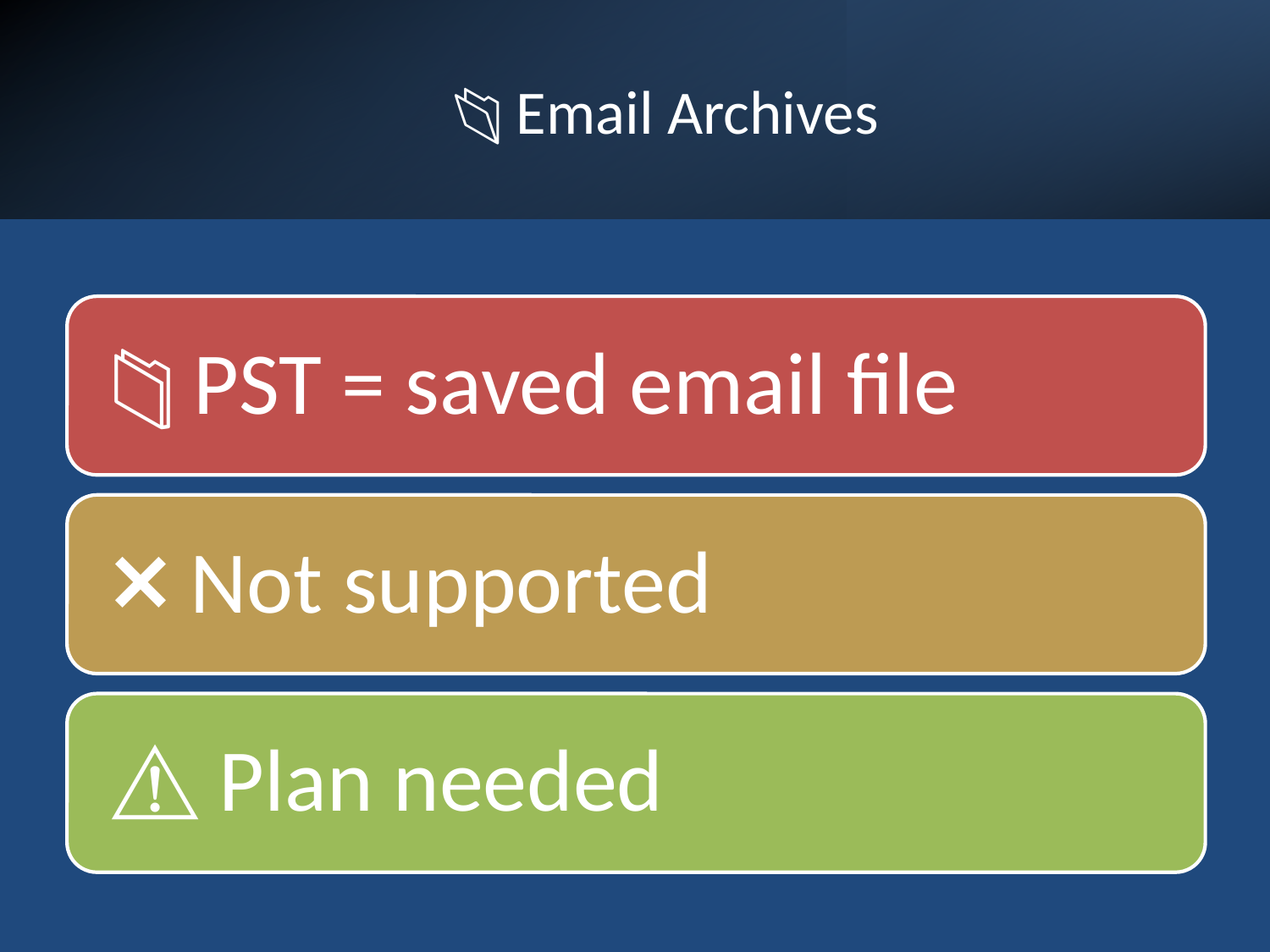

# 📂 Email Archives
📁 PST = saved email file
❌ Not supported
⚠️ Plan needed